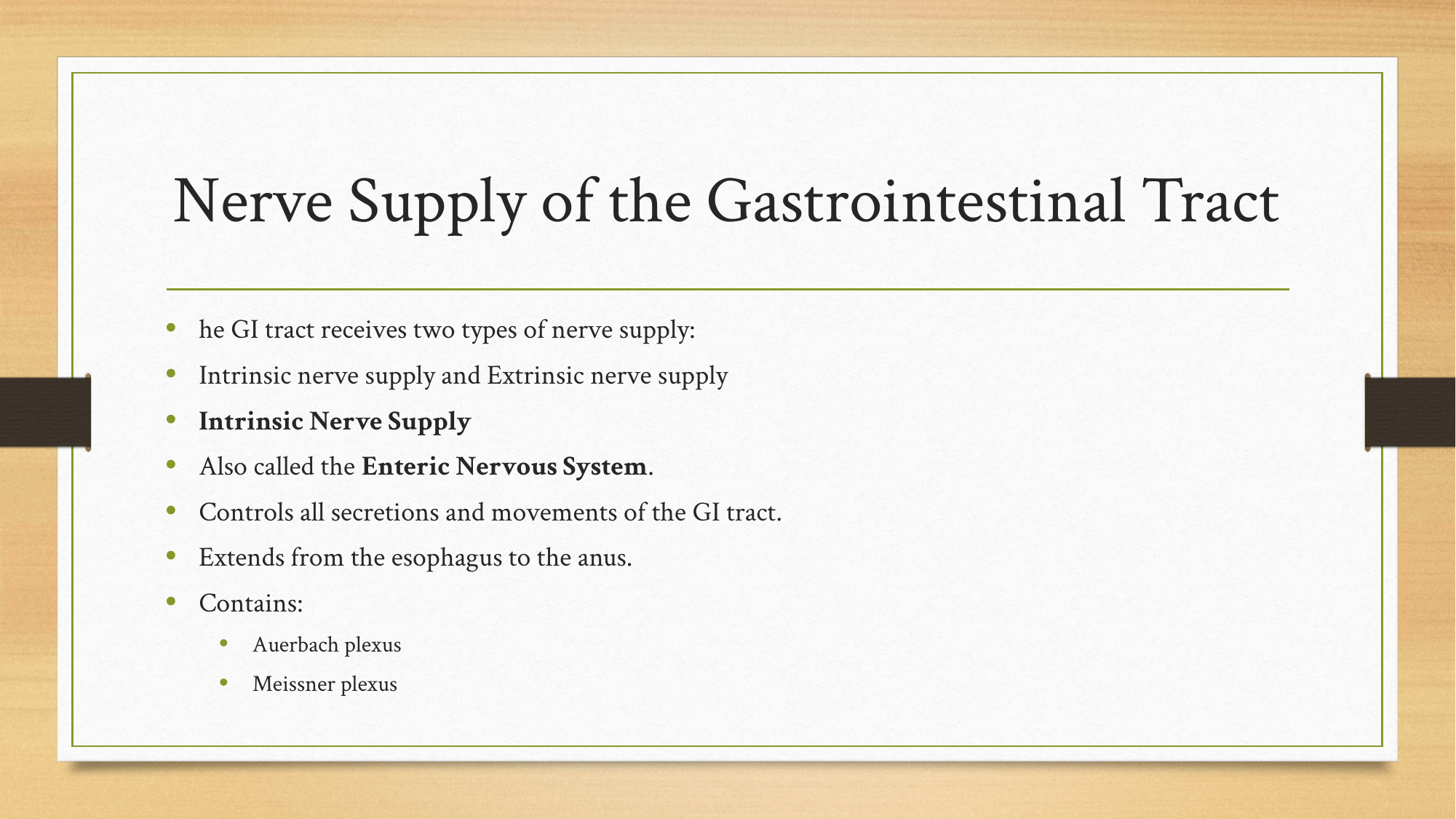

# Nerve Supply of the Gastrointestinal Tract
he GI tract receives two types of nerve supply:
Intrinsic nerve supply and Extrinsic nerve supply
Intrinsic Nerve Supply
Also called the Enteric Nervous System.
Controls all secretions and movements of the GI tract.
Extends from the esophagus to the anus.
Contains:
Auerbach plexus
Meissner plexus